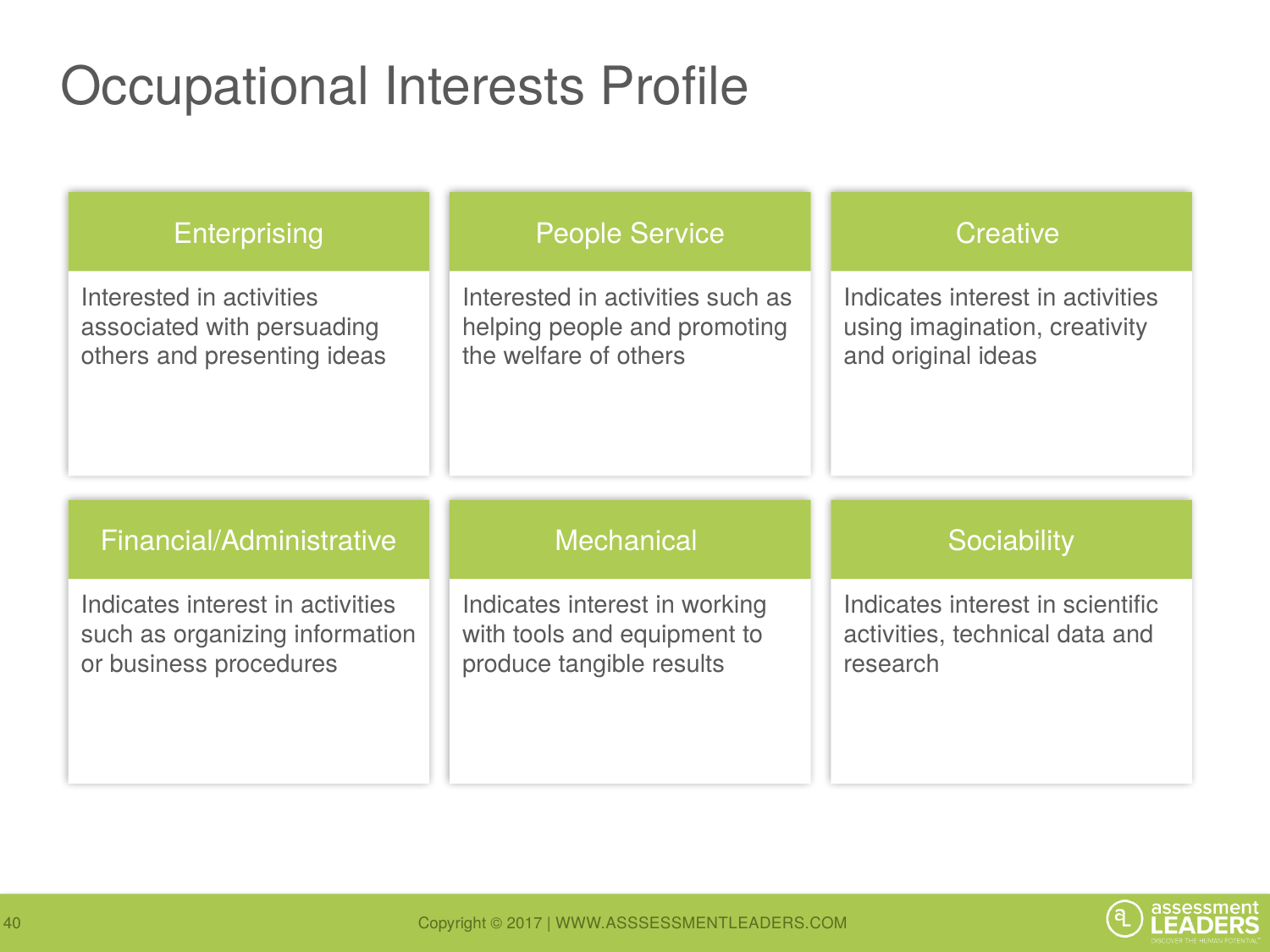

# Occupational Interests Profile
Interested in activities associated with persuading others and presenting ideas
Enterprising
Interested in activities such as helping people and promoting the welfare of others
People Service
Indicates interest in activities using imagination, creativity and original ideas
Creative
Indicates interest in activities such as organizing information or business procedures
Financial/Administrative
Indicates interest in working with tools and equipment to produce tangible results
Mechanical
Indicates interest in scientific activities, technical data and research
Sociability